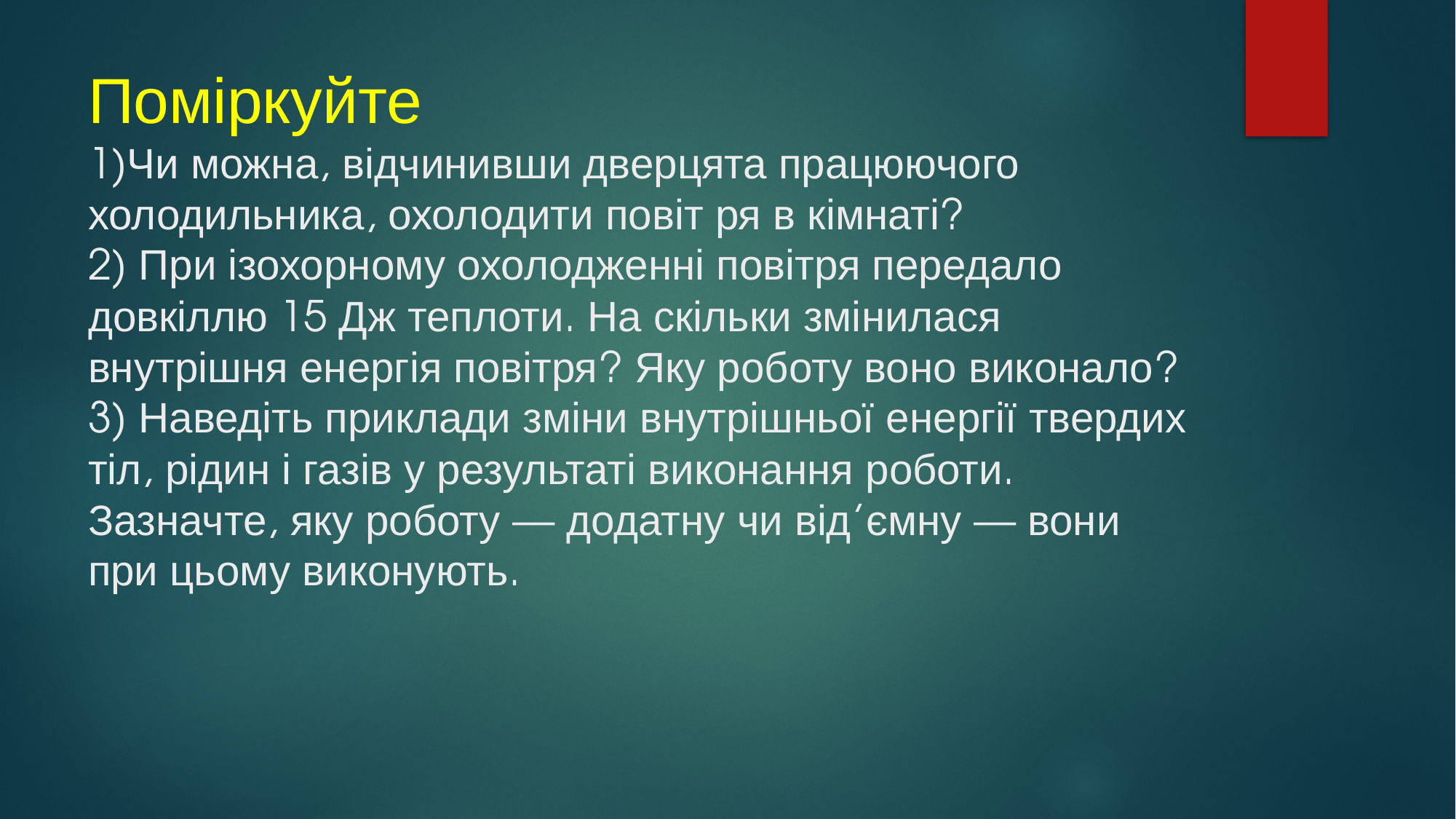

# Поміркуйте 1)Чи можна, відчинивши дверцята працюючого холодильника, охолодити повіт ря в кімнаті? 2) При ізохорному охолодженні повітря передало довкіллю 15 Дж теплоти. На скільки змінилася внутрішня енергія повітря? Яку роботу воно виконало? 3) Наведіть приклади зміни внутрішньої енергії твердих тіл, рідин і газів у результаті виконання роботи. Зазначте, яку роботу — додатну чи від’ємну — вони при цьому виконують.